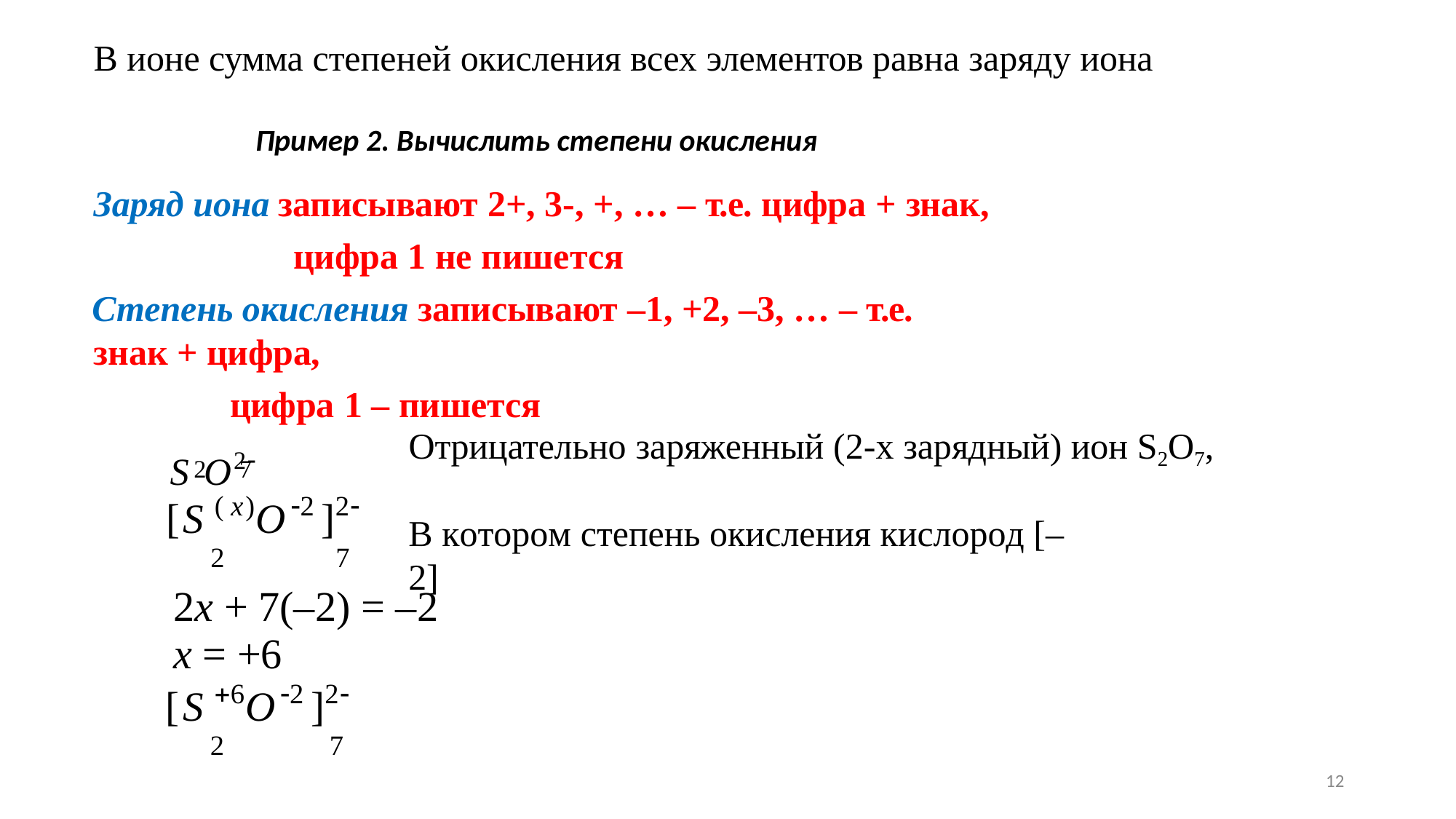

В ионе сумма степеней окисления всех элементов равна заряду иона

Пример 2. Вычислить степени окисления
Заряд иона записывают 2+, 3-, +, … – т.е. цифра + знак,  цифра 1 не пишется
Степень окисления записывают –1, +2, –3, … – т.е. знак + цифра,
цифра 1 – пишется
S O2−
Отрицательно заряженный (2-х зарядный) ион S2O7,
2	7
[S ( x)O−2 ]2−
2	7
в котором степень окисления кислород [–2]
2x + 7(–2) = –2
x = +6
[S +6O−2 ]2−
2	7
12